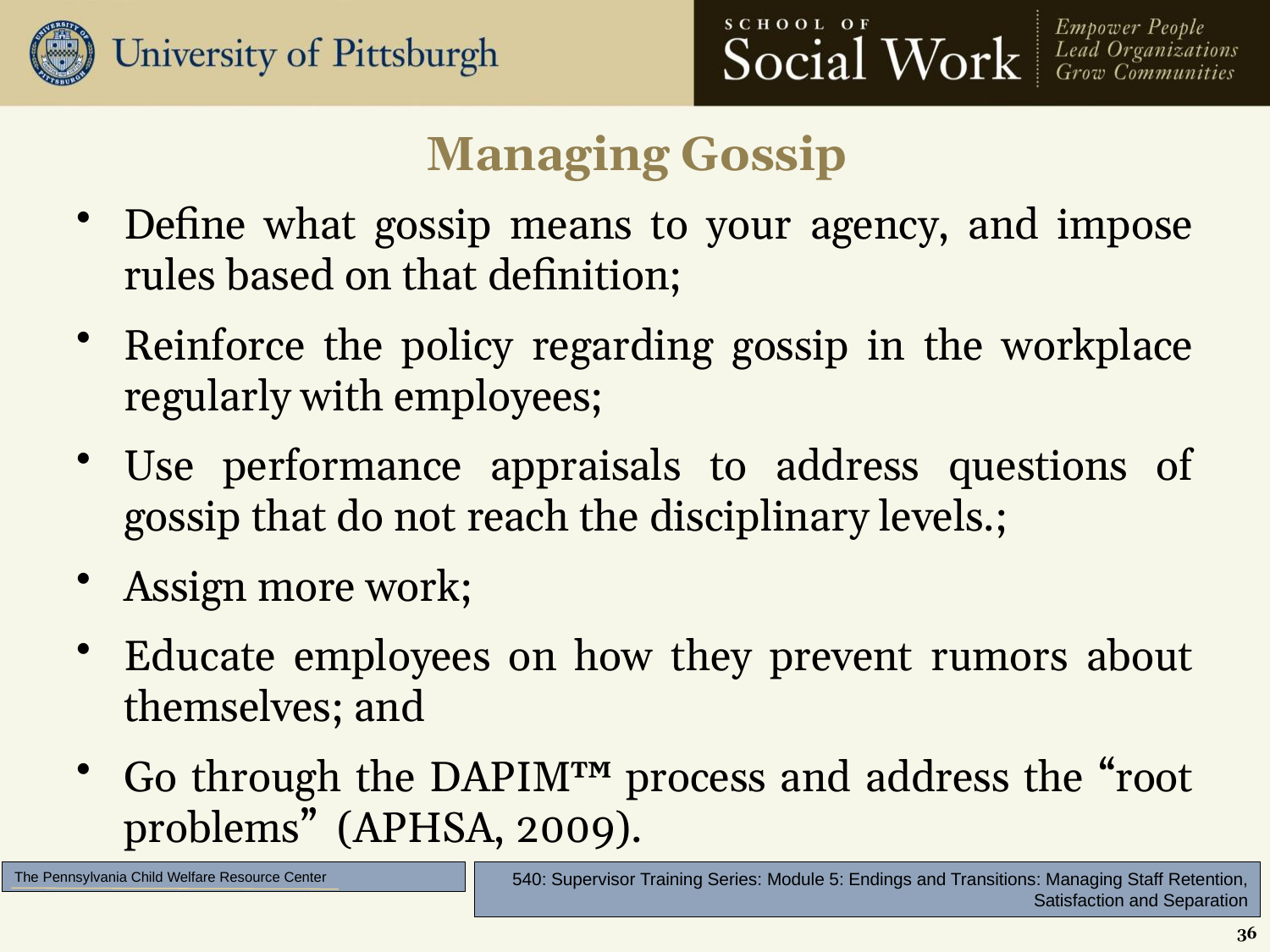

# Managing Gossip
Define what gossip means to your agency, and impose rules based on that definition;
Reinforce the policy regarding gossip in the workplace regularly with employees;
Use performance appraisals to address questions of gossip that do not reach the disciplinary levels.;
Assign more work;
Educate employees on how they prevent rumors about themselves; and
Go through the DAPIM™ process and address the “root problems”  (APHSA, 2009).
36